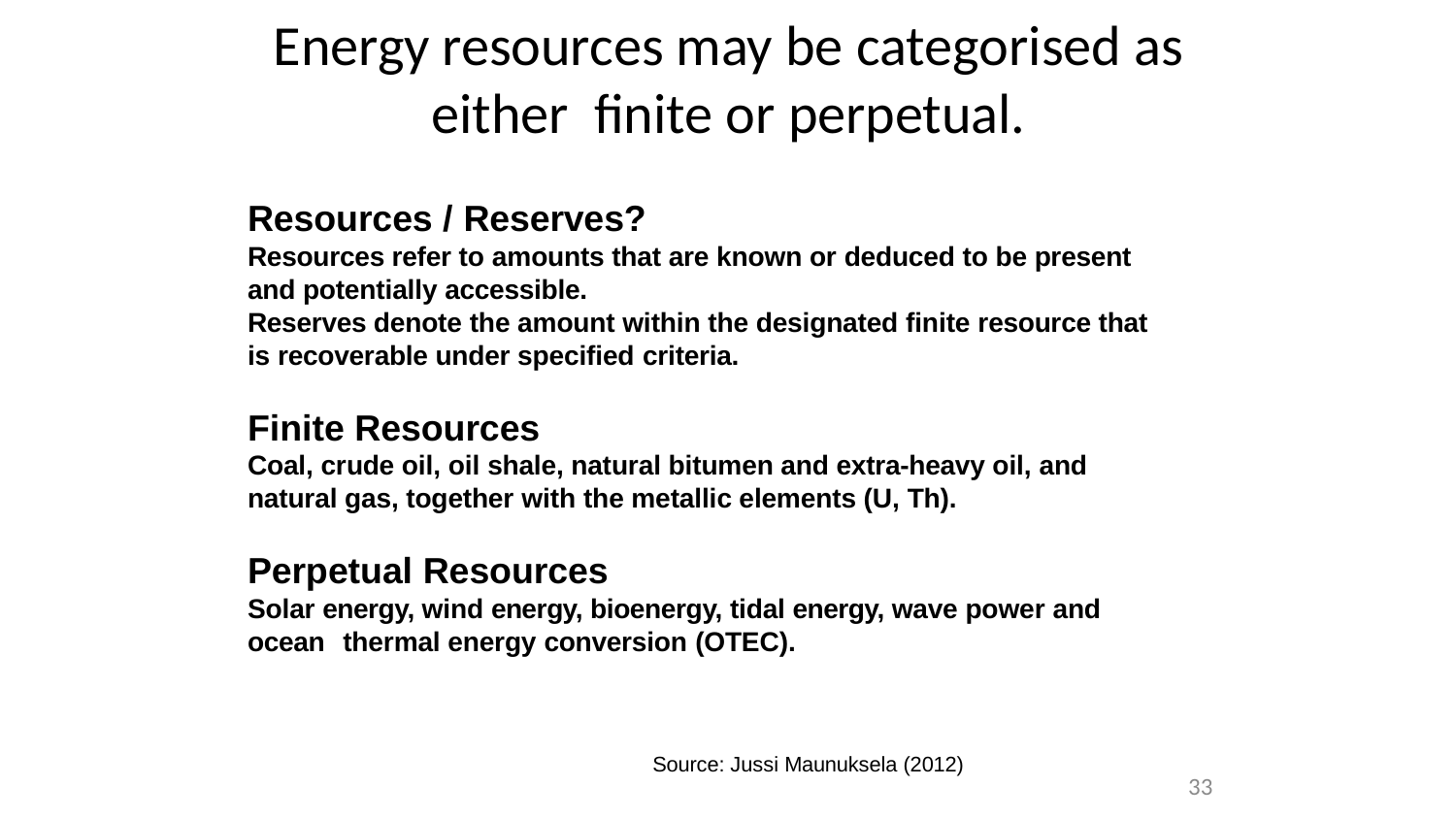

# Energy resources may be categorised as either  finite or perpetual.
Resources / Reserves?
Resources refer to amounts that are known or deduced to be present  and potentially accessible.
Reserves denote the amount within the designated finite resource that  is recoverable under specified criteria.

Finite Resources
Coal, crude oil, oil shale, natural bitumen and extra-heavy oil, and  natural gas, together with the metallic elements (U, Th).

Perpetual Resources
Solar energy, wind energy, bioenergy, tidal energy, wave power and  ocean	thermal energy conversion (OTEC).
Source: Jussi Maunuksela (2012)
33